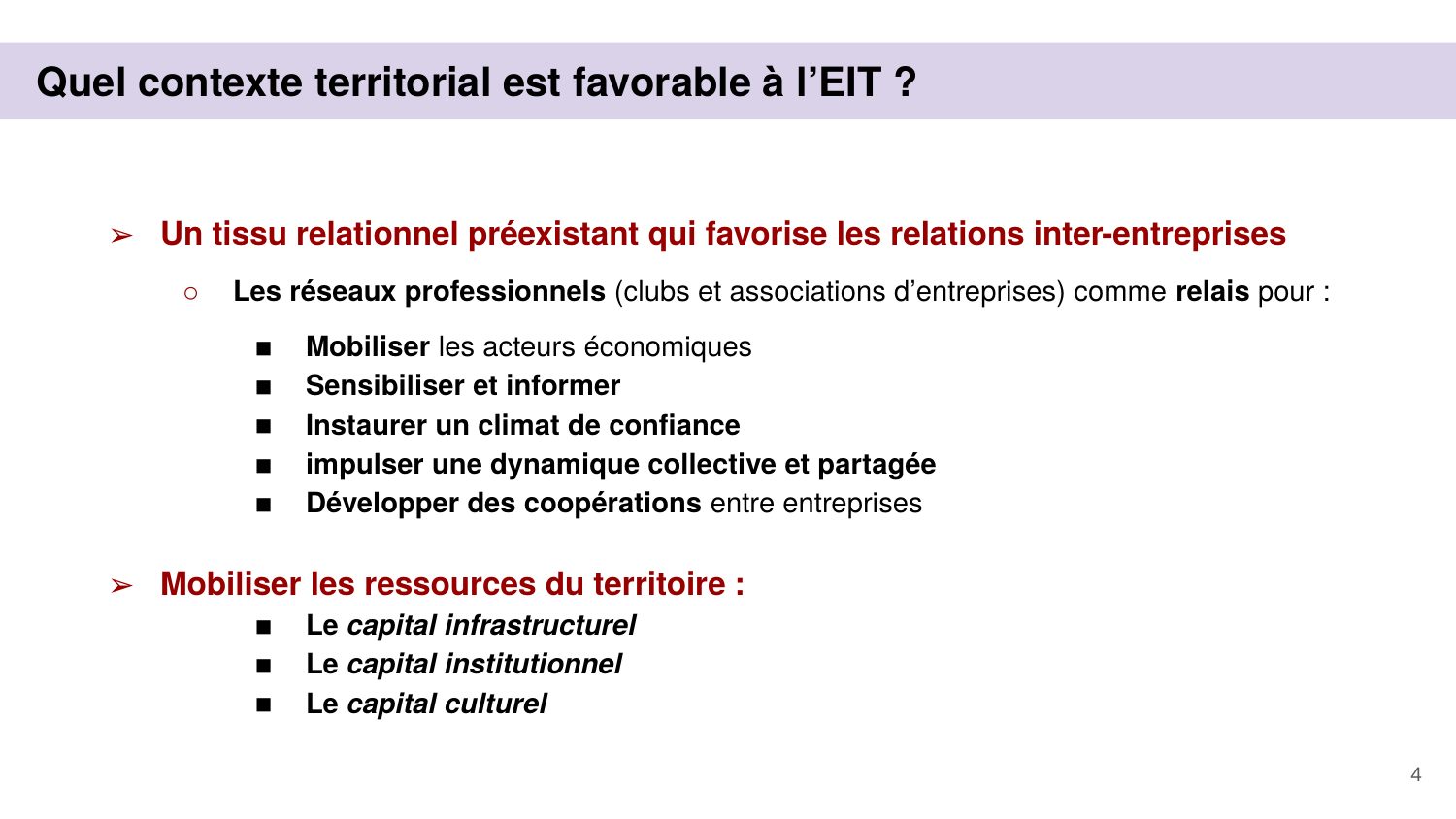

# Quel contexte territorial est favorable à l’EIT ?

Un tissu relationnel préexistant qui favorise les relations inter-entreprises

Les réseaux professionnels (clubs et associations d’entreprises) comme relais pour :

Mobiliser les acteurs économiques
Sensibiliser et informer
Instaurer un climat de confiance
impulser une dynamique collective et partagée
Développer des coopérations entre entreprises

Mobiliser les ressources du territoire :
Le capital infrastructurel
Le capital institutionnel
Le capital culturel

4